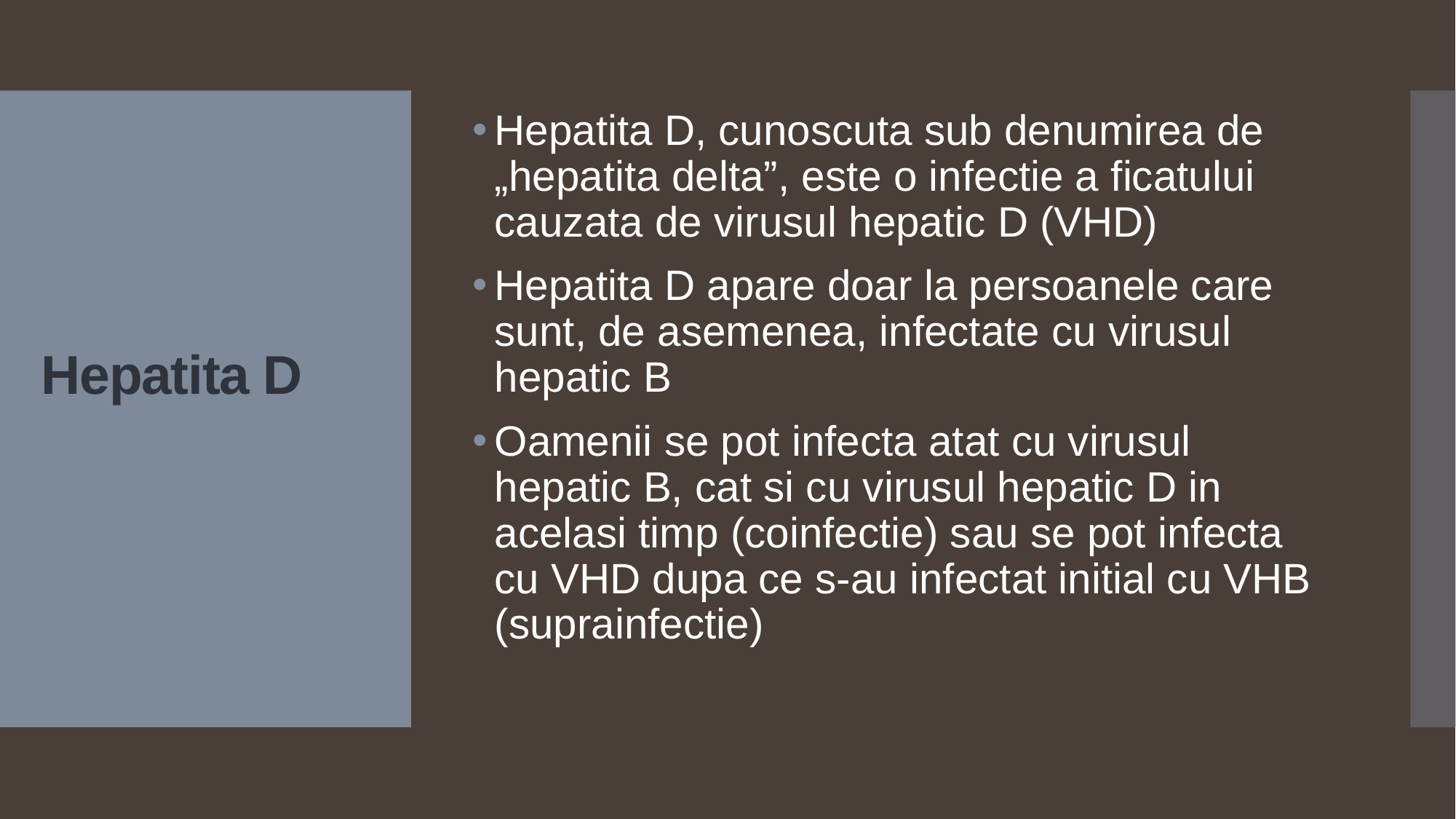

Hepatita D, cunoscuta sub denumirea de „hepatita delta”, este o infectie a ficatului cauzata de virusul hepatic D (VHD)
Hepatita D apare doar la persoanele care sunt, de asemenea, infectate cu virusul hepatic B
Oamenii se pot infecta atat cu virusul hepatic B, cat si cu virusul hepatic D in acelasi timp (coinfectie) sau se pot infecta cu VHD dupa ce s-au infectat initial cu VHB (suprainfectie)

# Hepatita D